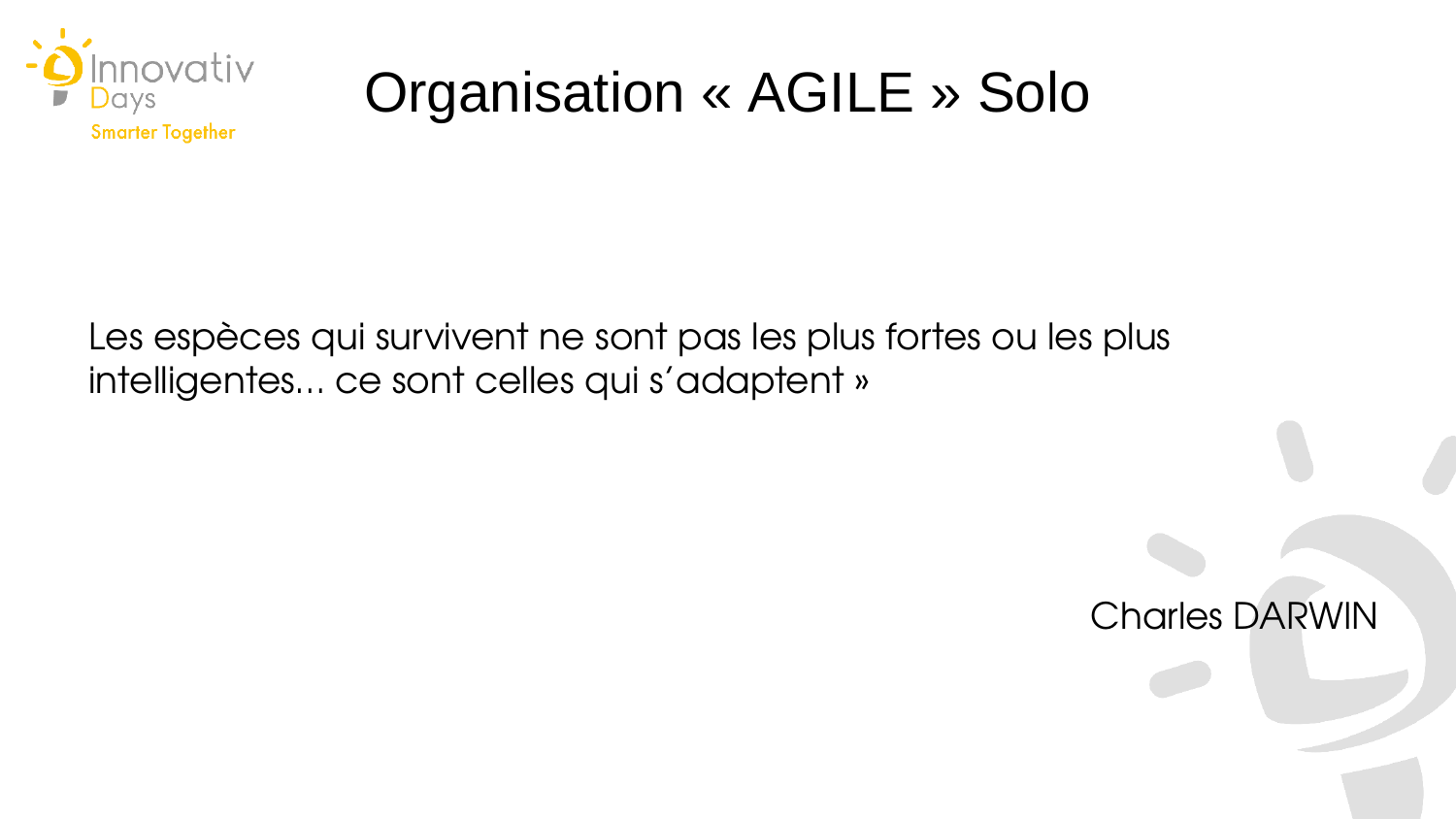

Organisation « AGILE » Solo

Les espèces qui survivent ne sont pas les plus fortes ou les plus intelligentes… ce sont celles qui s’adaptent »
Charles DARWIN